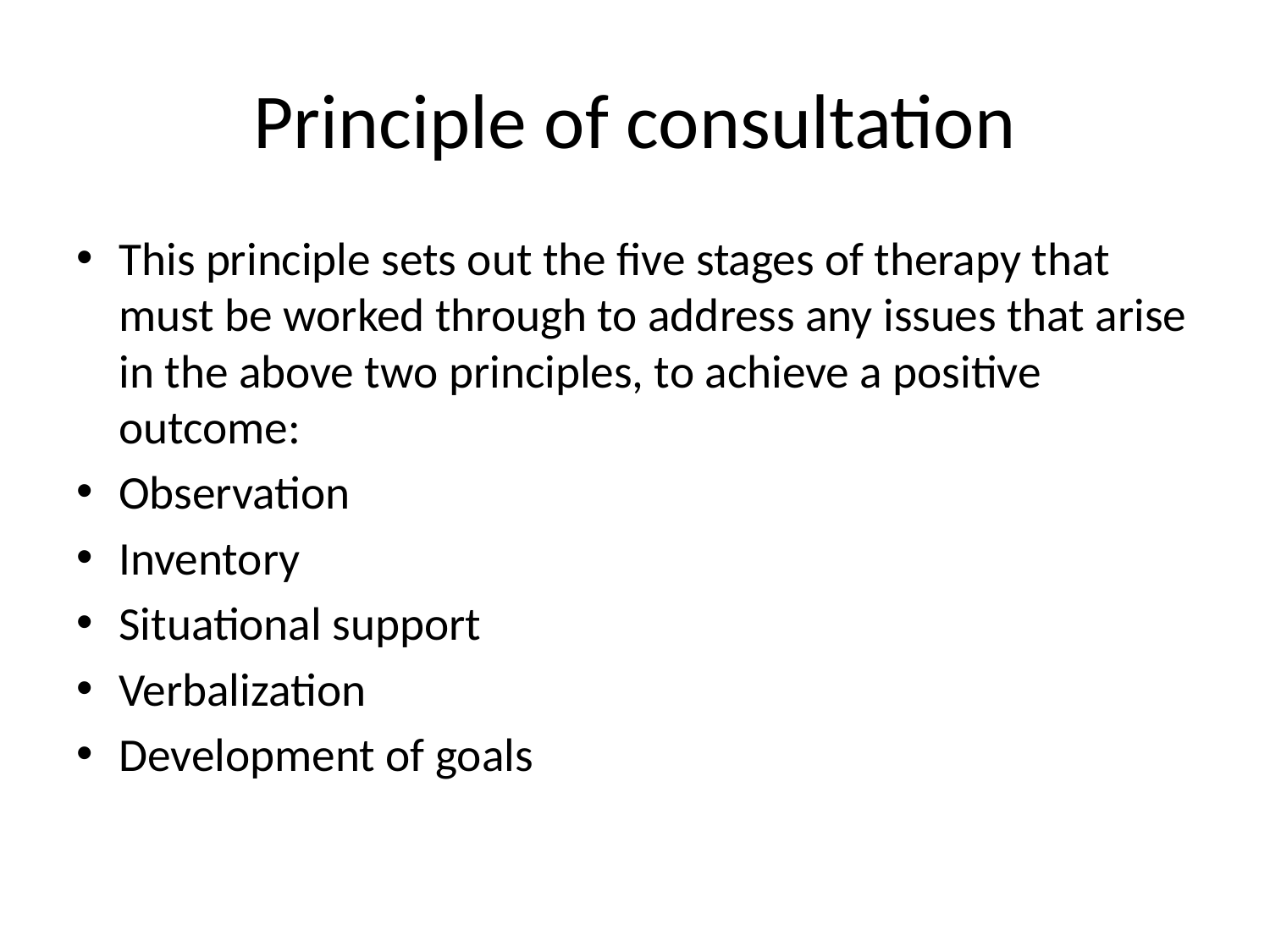

# Principle of consultation
This principle sets out the five stages of therapy that must be worked through to address any issues that arise in the above two principles, to achieve a positive outcome:
Observation
Inventory
Situational support
Verbalization
Development of goals